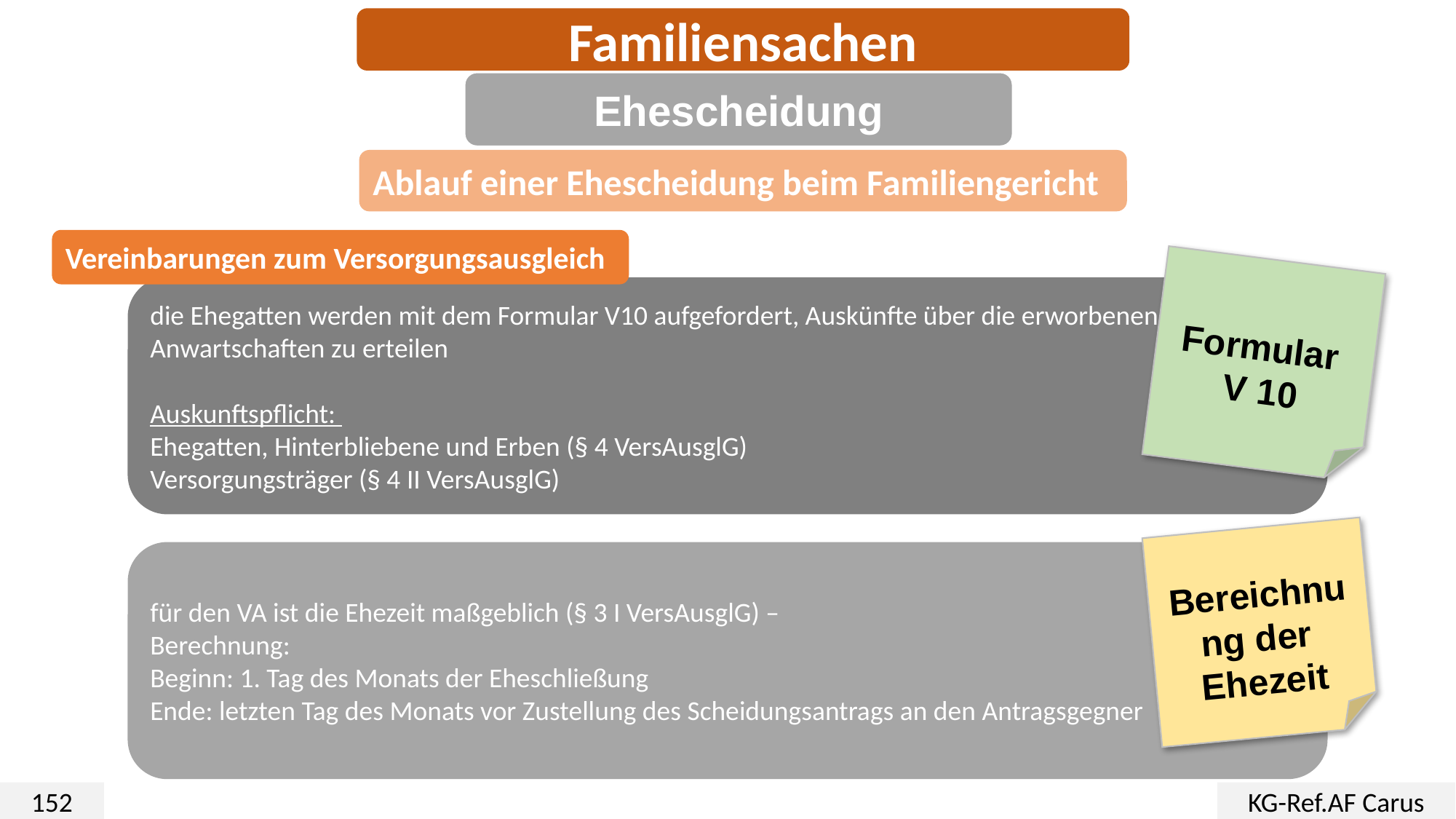

Familiensachen

Ehescheidung

Ablauf einer Ehescheidung beim Familiengericht
Vereinbarungen zum Versorgungsausgleich

Formular
V 10
die Ehegatten werden mit dem Formular V10 aufgefordert, Auskünfte über die erworbenen Anwartschaften zu erteilen

Auskunftspflicht:
Ehegatten, Hinterbliebene und Erben (§ 4 VersAusglG)
Versorgungsträger (§ 4 II VersAusglG)

Bereichnung der
Ehezeit
für den VA ist die Ehezeit maßgeblich (§ 3 I VersAusglG) –
Berechnung:
Beginn: 1. Tag des Monats der Eheschließung
Ende: letzten Tag des Monats vor Zustellung des Scheidungsantrags an den Antragsgegner
152
KG-Ref.AF Carus